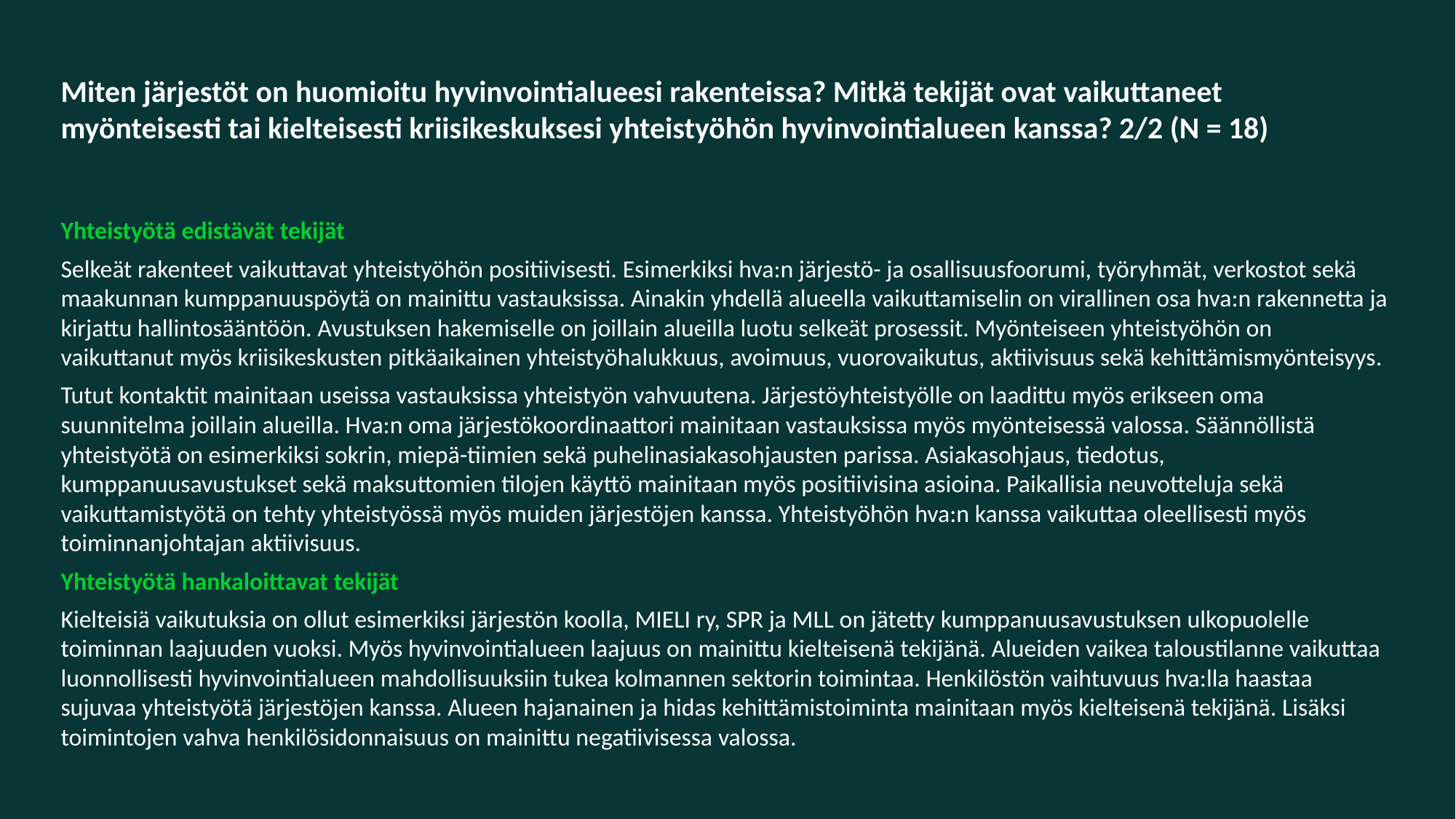

# Miten järjestöt on huomioitu hyvinvointialueesi rakenteissa? Mitkä tekijät ovat vaikuttaneet myönteisesti tai kielteisesti kriisikeskuksesi yhteistyöhön hyvinvointialueen kanssa? 2/2 (N = 18)
Yhteistyötä edistävät tekijät
Selkeät rakenteet vaikuttavat yhteistyöhön positiivisesti. Esimerkiksi hva:n järjestö- ja osallisuusfoorumi, työryhmät, verkostot sekä maakunnan kumppanuuspöytä on mainittu vastauksissa. Ainakin yhdellä alueella vaikuttamiselin on virallinen osa hva:n rakennetta ja kirjattu hallintosääntöön. Avustuksen hakemiselle on joillain alueilla luotu selkeät prosessit. Myönteiseen yhteistyöhön on vaikuttanut myös kriisikeskusten pitkäaikainen yhteistyöhalukkuus, avoimuus, vuorovaikutus, aktiivisuus sekä kehittämismyönteisyys.
Tutut kontaktit mainitaan useissa vastauksissa yhteistyön vahvuutena. Järjestöyhteistyölle on laadittu myös erikseen oma suunnitelma joillain alueilla. Hva:n oma järjestökoordinaattori mainitaan vastauksissa myös myönteisessä valossa. Säännöllistä yhteistyötä on esimerkiksi sokrin, miepä-tiimien sekä puhelinasiakasohjausten parissa. Asiakasohjaus, tiedotus, kumppanuusavustukset sekä maksuttomien tilojen käyttö mainitaan myös positiivisina asioina. Paikallisia neuvotteluja sekä vaikuttamistyötä on tehty yhteistyössä myös muiden järjestöjen kanssa. Yhteistyöhön hva:n kanssa vaikuttaa oleellisesti myös toiminnanjohtajan aktiivisuus.
Yhteistyötä hankaloittavat tekijät
Kielteisiä vaikutuksia on ollut esimerkiksi järjestön koolla, MIELI ry, SPR ja MLL on jätetty kumppanuusavustuksen ulkopuolelle toiminnan laajuuden vuoksi. Myös hyvinvointialueen laajuus on mainittu kielteisenä tekijänä. Alueiden vaikea taloustilanne vaikuttaa luonnollisesti hyvinvointialueen mahdollisuuksiin tukea kolmannen sektorin toimintaa. Henkilöstön vaihtuvuus hva:lla haastaa sujuvaa yhteistyötä järjestöjen kanssa. Alueen hajanainen ja hidas kehittämistoiminta mainitaan myös kielteisenä tekijänä. Lisäksi toimintojen vahva henkilösidonnaisuus on mainittu negatiivisessa valossa.